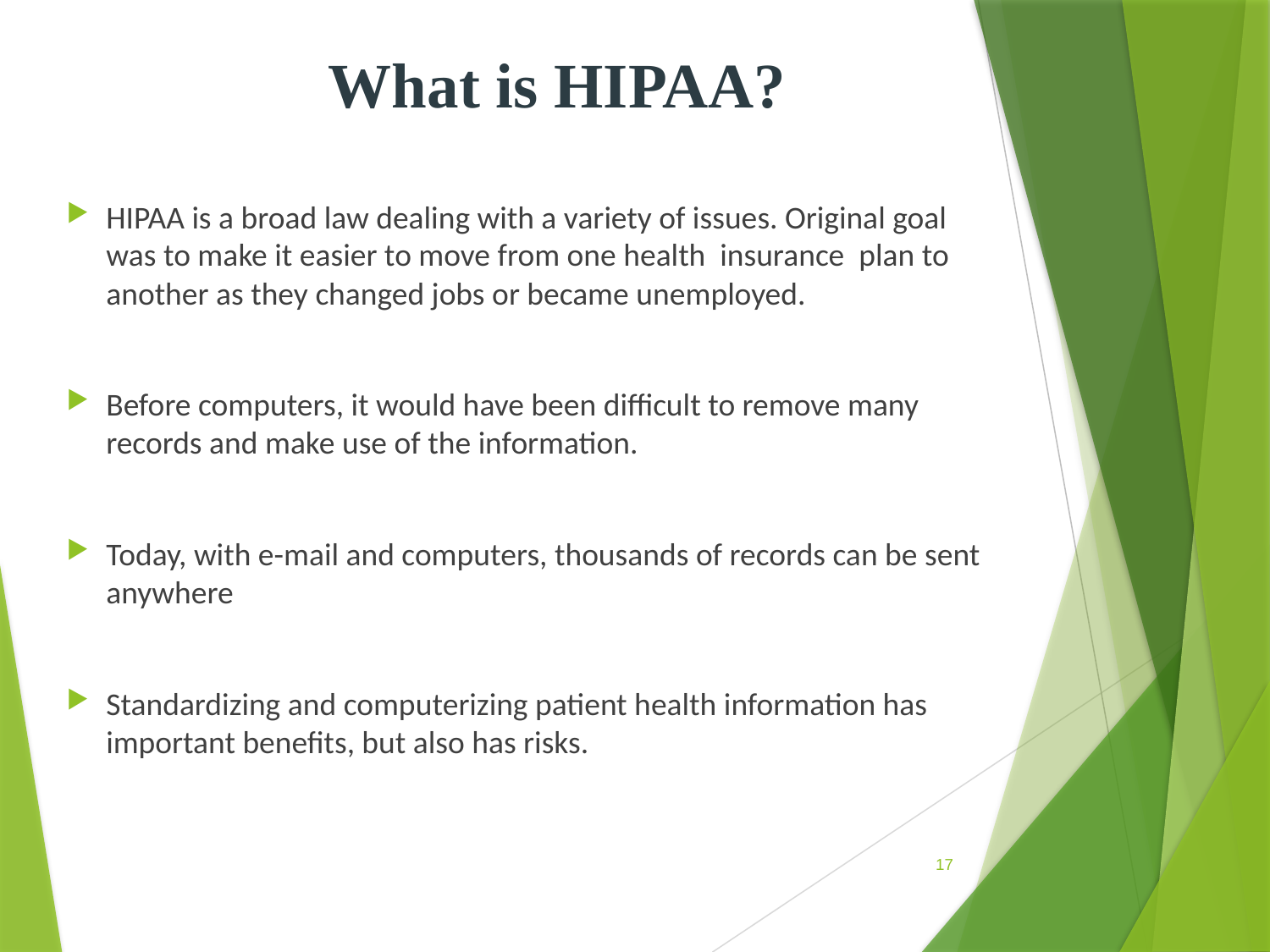

# What is HIPAA?
HIPAA is a broad law dealing with a variety of issues. Original goal was to make it easier to move from one health  insurance  plan to another as they changed jobs or became unemployed.

Before computers, it would have been difficult to remove many records and make use of the information.

Today, with e-mail and computers, thousands of records can be sent anywhere

Standardizing and computerizing patient health information has important benefits, but also has risks.
17